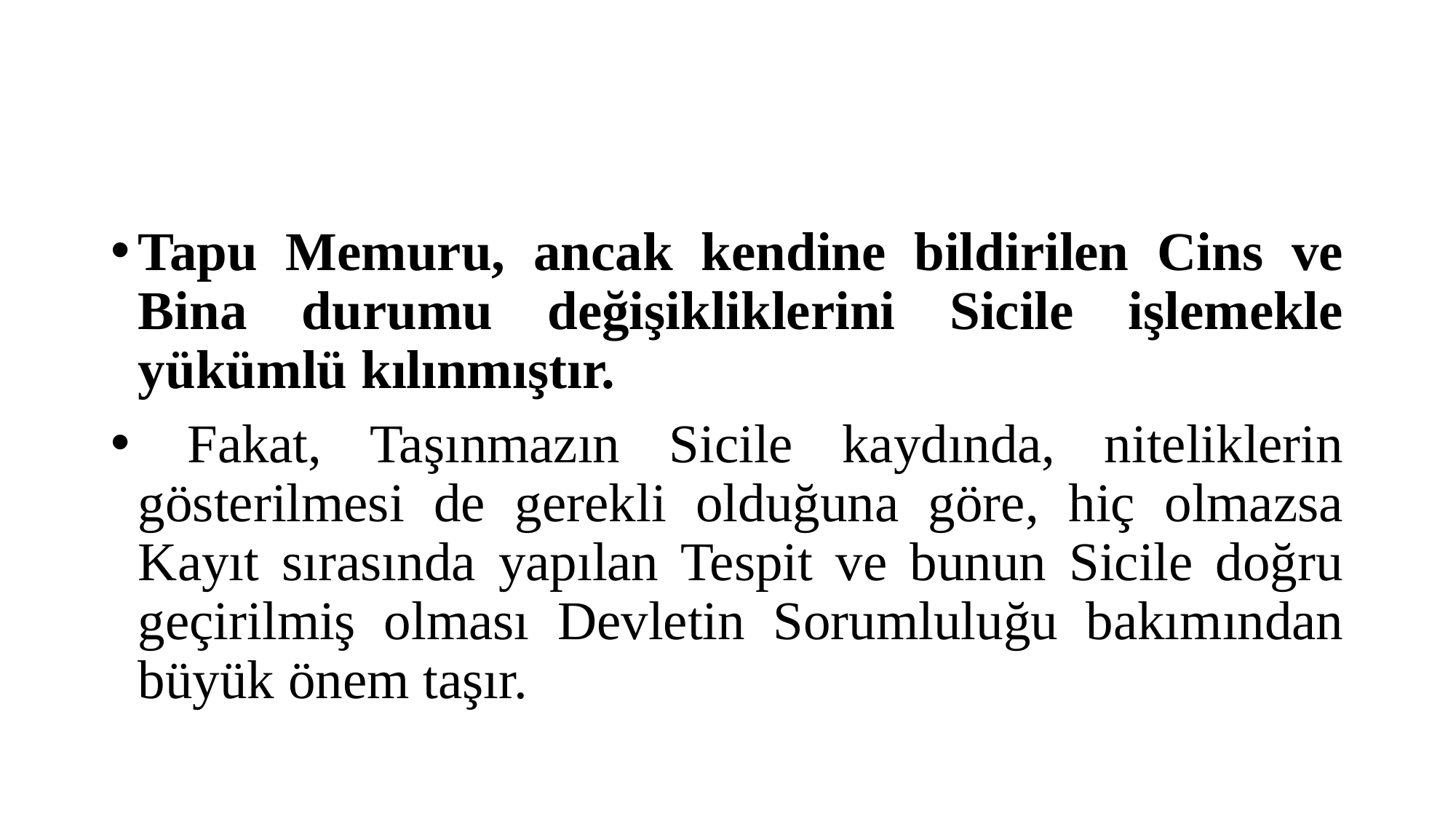

#
Tapu Memuru, ancak kendine bildirilen Cins ve Bina durumu değişikliklerini Sicile işlemekle yükümlü kılınmıştır.
 Fakat, Taşınmazın Sicile kaydında, niteliklerin gösterilmesi de gerekli olduğuna göre, hiç olmazsa Kayıt sırasında yapılan Tespit ve bunun Sicile doğru geçirilmiş olması Devletin Sorumluluğu bakımından büyük önem taşır.